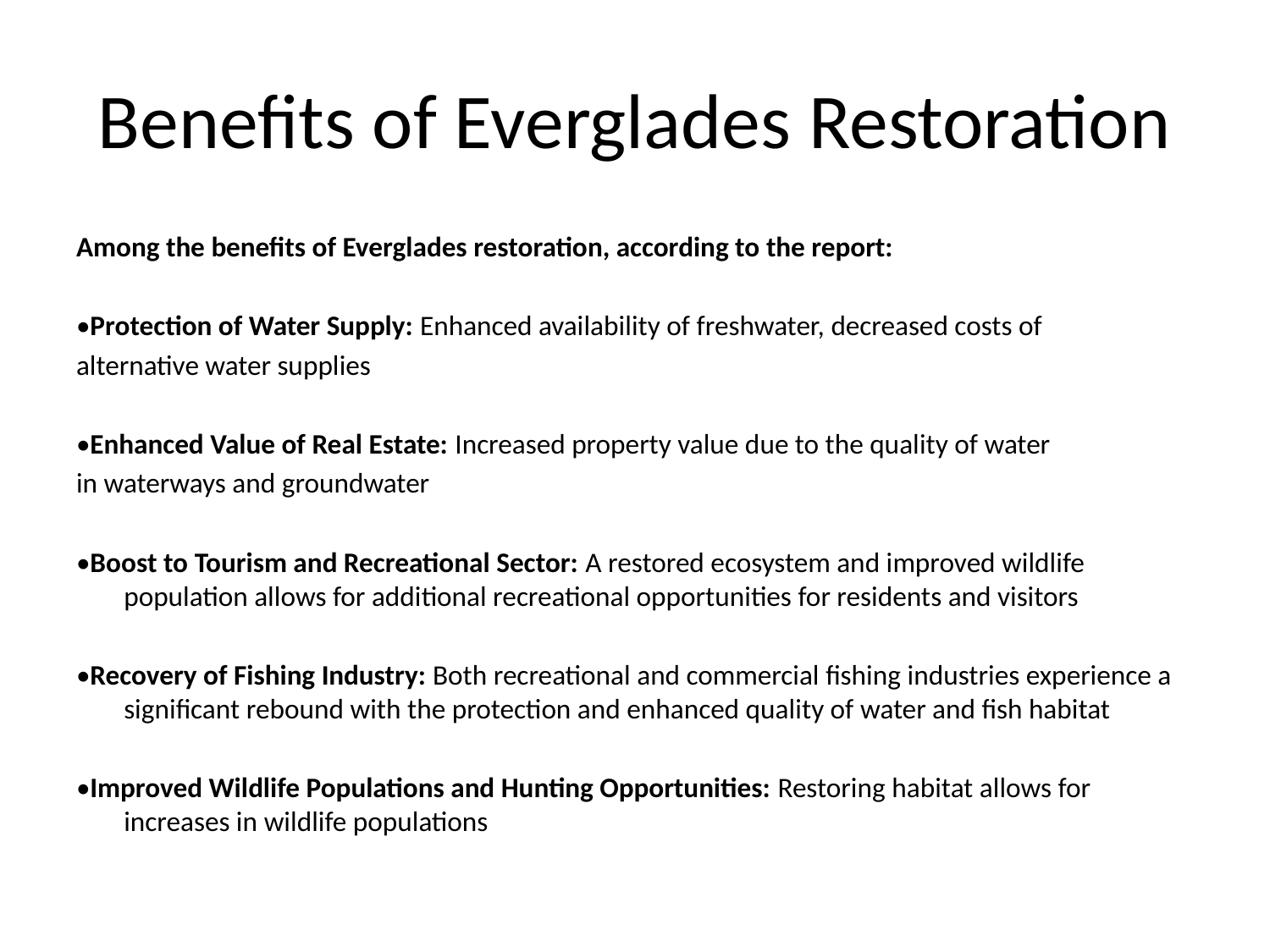

# Benefits of Everglades Restoration
Among the benefits of Everglades restoration, according to the report:

•Protection of Water Supply: Enhanced availability of freshwater, decreased costs of
alternative water supplies

•Enhanced Value of Real Estate: Increased property value due to the quality of water
in waterways and groundwater

•Boost to Tourism and Recreational Sector: A restored ecosystem and improved wildlife population allows for additional recreational opportunities for residents and visitors

•Recovery of Fishing Industry: Both recreational and commercial fishing industries experience a significant rebound with the protection and enhanced quality of water and fish habitat

•Improved Wildlife Populations and Hunting Opportunities: Restoring habitat allows for increases in wildlife populations